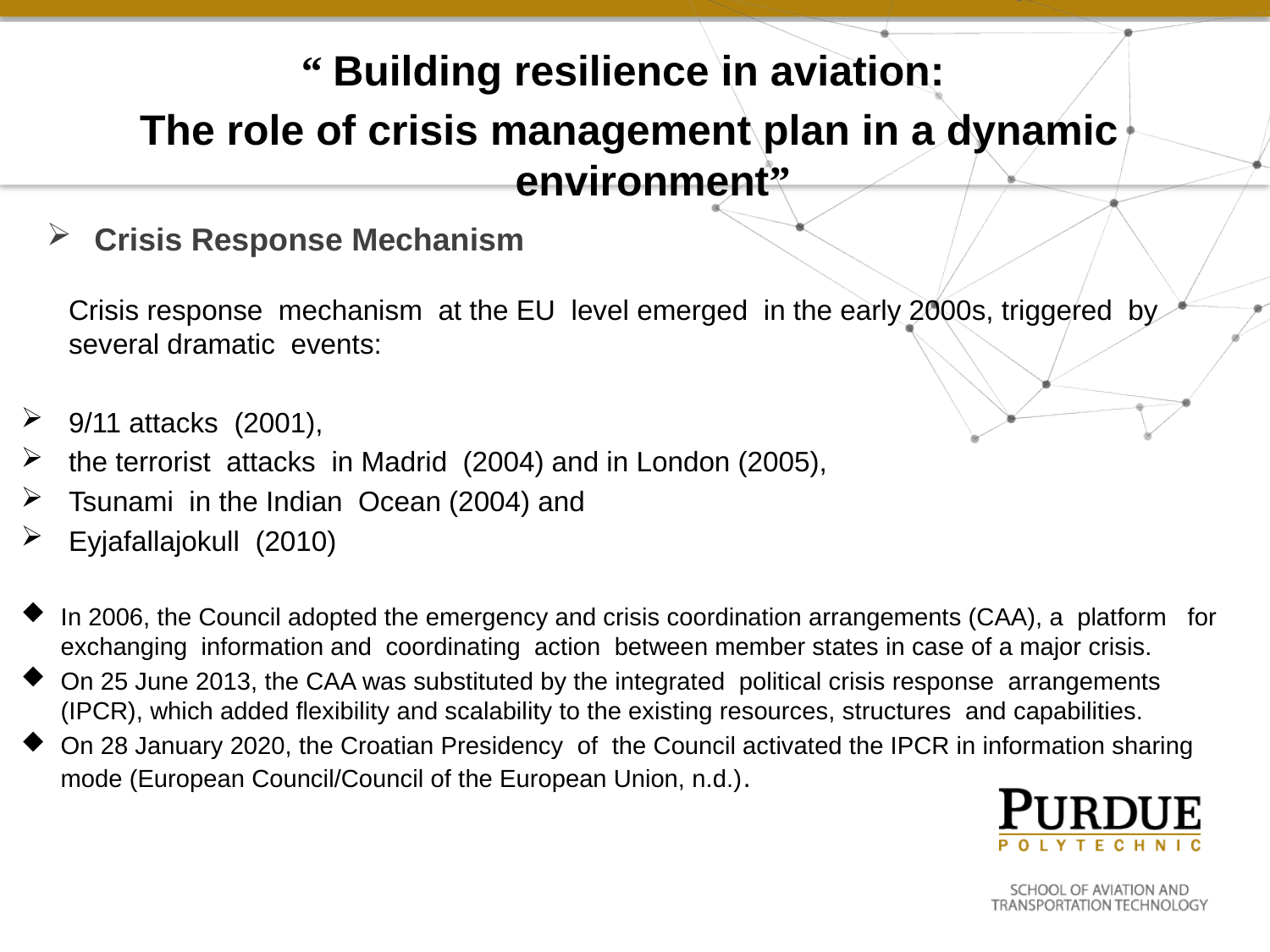

“ Building resilience in aviation:
The role of crisis management plan in a dynamic environment”

Crisis Response Mechanism
	Crisis response  mechanism  at the EU  level emerged  in the early 2000s, triggered  by several dramatic  events:

9/11 attacks  (2001),
the terrorist  attacks  in Madrid  (2004) and in London (2005),
Tsunami  in the Indian  Ocean (2004) and
Eyjafallajokull  (2010)

In 2006, the Council adopted the emergency and crisis coordination arrangements (CAA), a  platform   for  exchanging  information and  coordinating  action  between member states in case of a major crisis.
On 25 June 2013, the CAA was substituted by the integrated  political crisis response  arrangements (IPCR), which added flexibility and scalability to the existing resources, structures  and capabilities.
On 28 January 2020, the Croatian Presidency  of  the Council activated the IPCR in information sharing mode (European Council/Council of the European Union, n.d.).